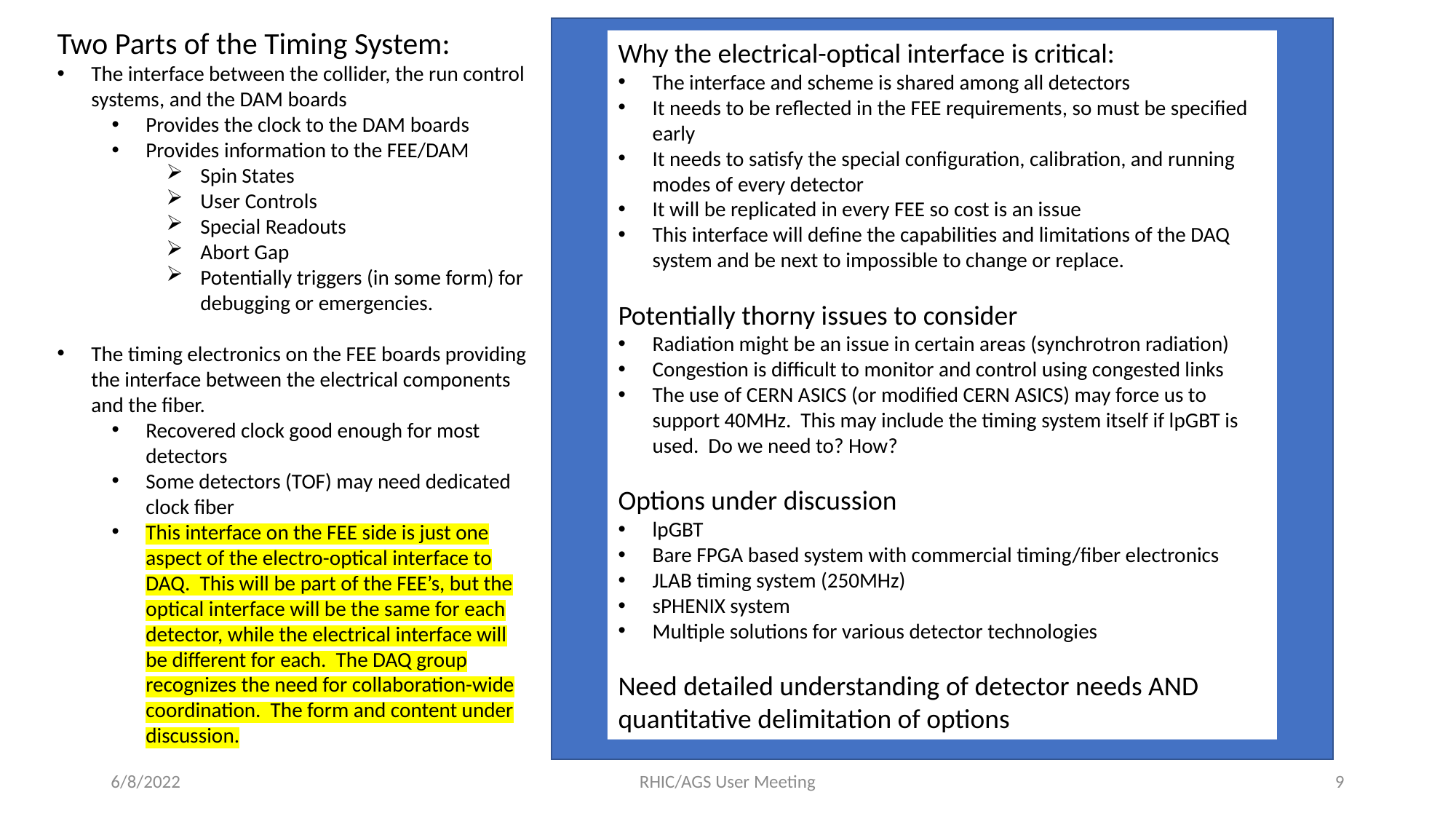

Two Parts of the Timing System:
The interface between the collider, the run control systems, and the DAM boards
Provides the clock to the DAM boards
Provides information to the FEE/DAM
Spin States
User Controls
Special Readouts
Abort Gap
Potentially triggers (in some form) for debugging or emergencies.

The timing electronics on the FEE boards providing the interface between the electrical components and the fiber.
Recovered clock good enough for most detectors
Some detectors (TOF) may need dedicated clock fiber
This interface on the FEE side is just one aspect of the electro-optical interface to DAQ.  This will be part of the FEE’s, but the optical interface will be the same for each detector, while the electrical interface will be different for each.  The DAQ group recognizes the need for collaboration-wide coordination.  The form and content under discussion.

Why the electrical-optical interface is critical:
The interface and scheme is shared among all detectors
It needs to be reflected in the FEE requirements, so must be specified early
It needs to satisfy the special configuration, calibration, and running modes of every detector
It will be replicated in every FEE so cost is an issue
This interface will define the capabilities and limitations of the DAQ system and be next to impossible to change or replace.

Potentially thorny issues to consider
Radiation might be an issue in certain areas (synchrotron radiation)
Congestion is difficult to monitor and control using congested links
The use of CERN ASICS (or modified CERN ASICS) may force us to support 40MHz.  This may include the timing system itself if lpGBT is used.  Do we need to? How?

Options under discussion
lpGBT
Bare FPGA based system with commercial timing/fiber electronics
JLAB timing system (250MHz)
sPHENIX system
Multiple solutions for various detector technologies

Need detailed understanding of detector needs AND quantitative delimitation of options
6/8/2022
RHIC/AGS User Meeting
9